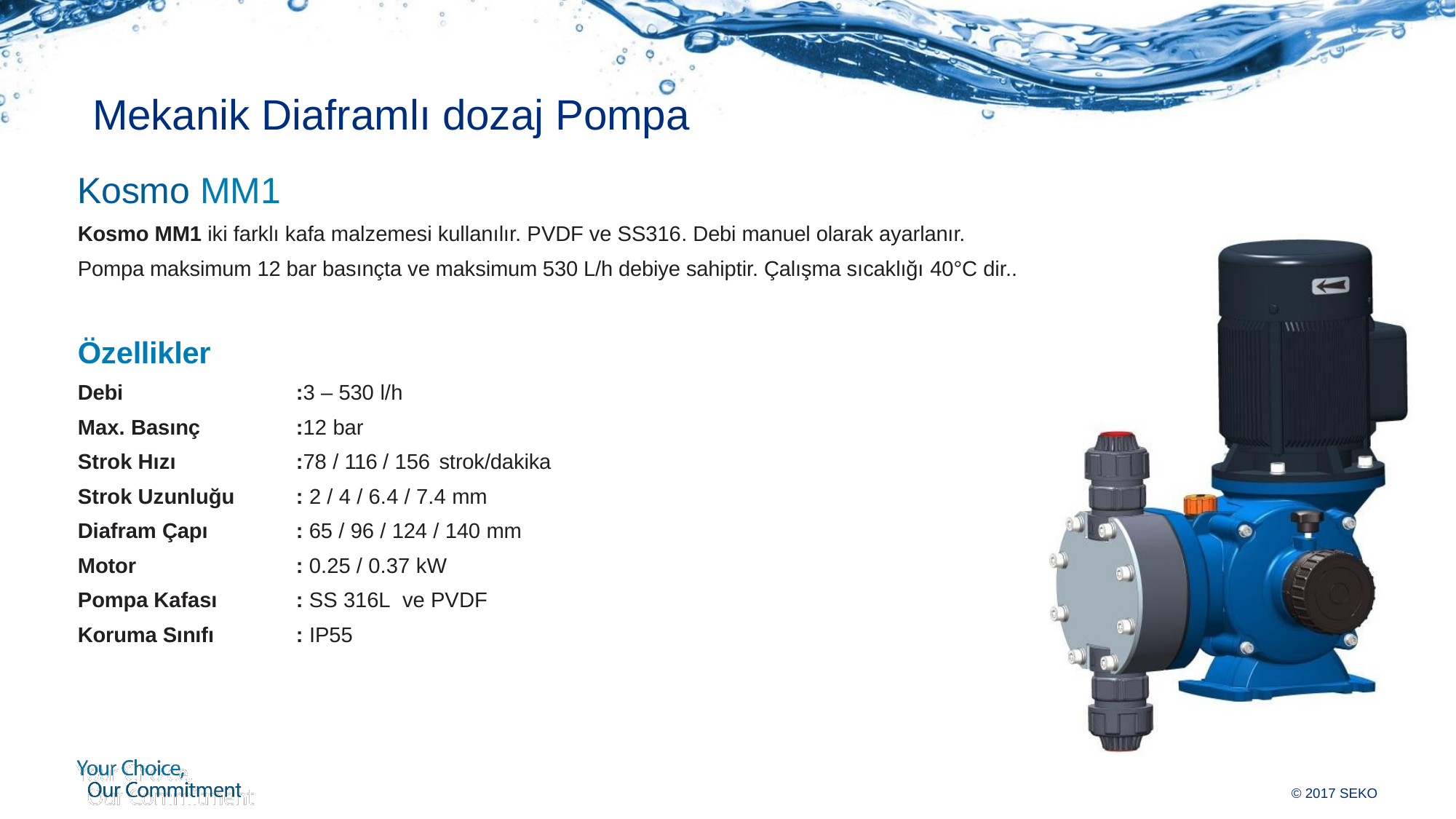

# Mekanik Diaframlı dozaj Pompa
Kosmo MM1
Kosmo MM1 iki farklı kafa malzemesi kullanılır. PVDF ve SS316. Debi manuel olarak ayarlanır.
Pompa maksimum 12 bar basınçta ve maksimum 530 L/h debiye sahiptir. Çalışma sıcaklığı 40°C dir..

Özellikler
Debi		:3 – 530 l/h
Max. Basınç	:12 bar
Strok Hızı		:78 / 116 / 156  strok/dakika
Strok Uzunluğu	: 2 / 4 / 6.4 / 7.4 mm
Diafram Çapı	: 65 / 96 / 124 / 140 mm
Motor		: 0.25 / 0.37 kW
Pompa Kafası	: SS 316L  ve PVDF
Koruma Sınıfı	: IP55

© 2017 SEKO